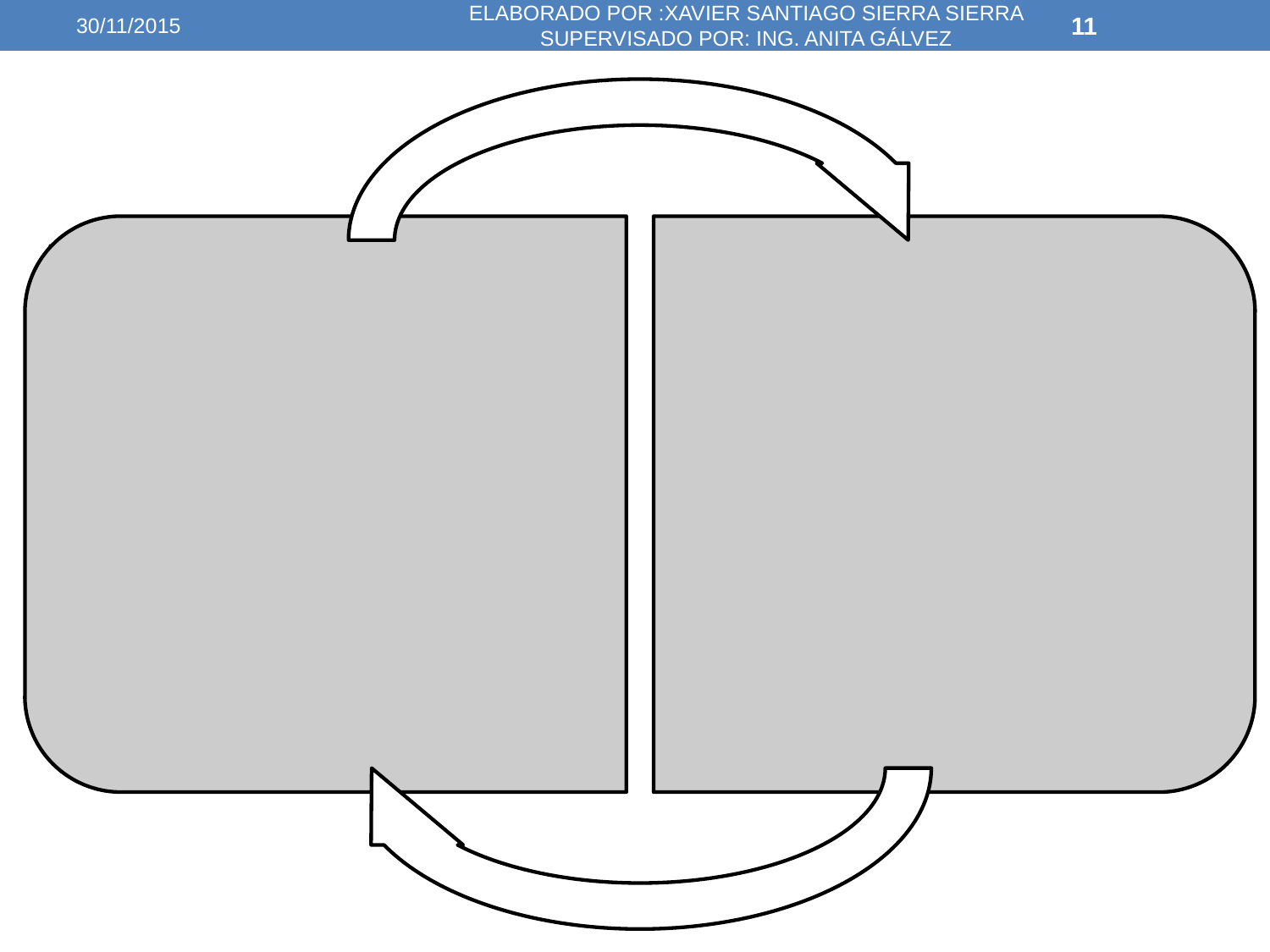

30/11/2015
ELABORADO POR :XAVIER SANTIAGO SIERRA SIERRA SUPERVISADO POR: ING. ANITA GÁLVEZ
11
AUDITORÍA DE GESTIÓN
En esta auditoría se evalúa las 5 E las cuales son eficacia, eficiencia  economía, ética, y ecología dirigido a los manuales de la compañía, para de esa manera evitar accidentes.